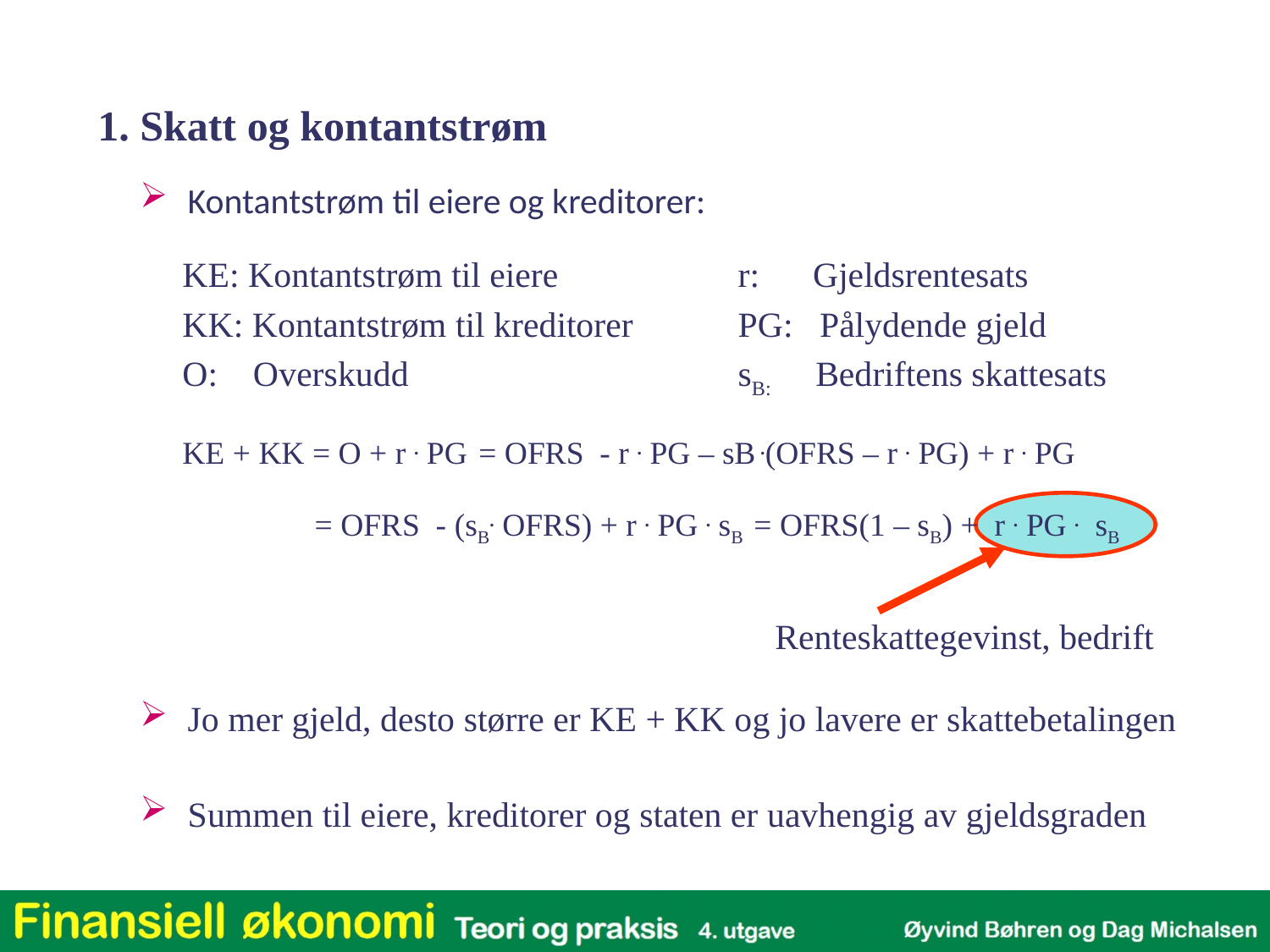

1. Skatt og kontantstrøm
Kontantstrøm til eiere og kreditorer:
KE: Kontantstrøm til eiere		r:      Gjeldsrentesats
KK: Kontantstrøm til kreditorer	PG:   Pålydende gjeld
O:    Overskudd			sB:     Bedriftens skattesats
KE + KK = O + r . PG
= OFRS  - r . PG – sB .(OFRS – r . PG) + r . PG

= OFRS  - (sB. OFRS) + r . PG . sB
= OFRS(1 – sB) +  r . PG .  sB
Renteskattegevinst, bedrift
Jo mer gjeld, desto større er KE + KK og jo lavere er skattebetalingen
Summen til eiere, kreditorer og staten er uavhengig av gjeldsgraden